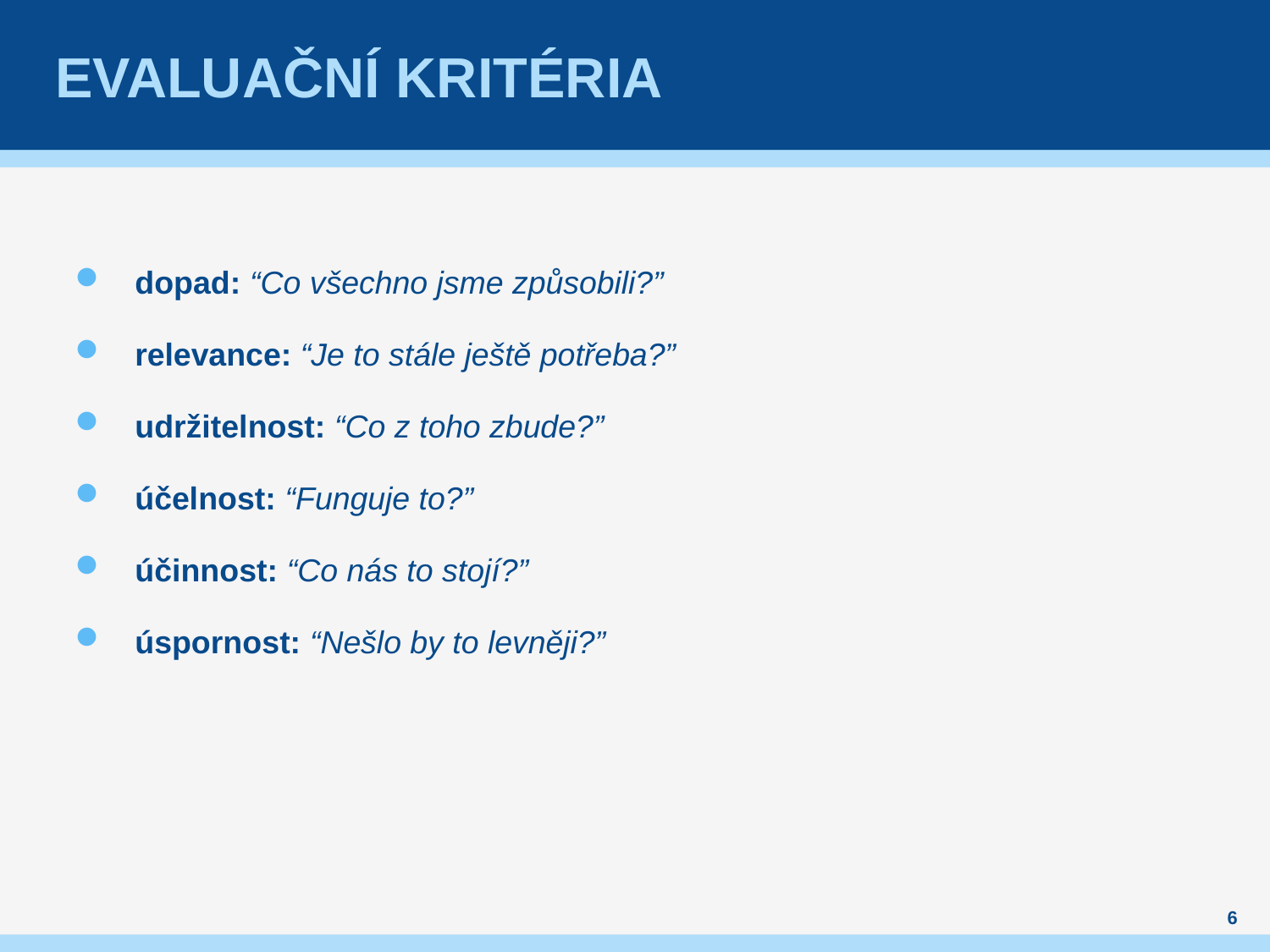

# EVALUAČNÍ KRITÉRIA
dopad: “Co všechno jsme způsobili?”
relevance: “Je to stále ještě potřeba?”
udržitelnost: “Co z toho zbude?”
účelnost: “Funguje to?”
účinnost: “Co nás to stojí?”
úspornost: “Nešlo by to levněji?”

6